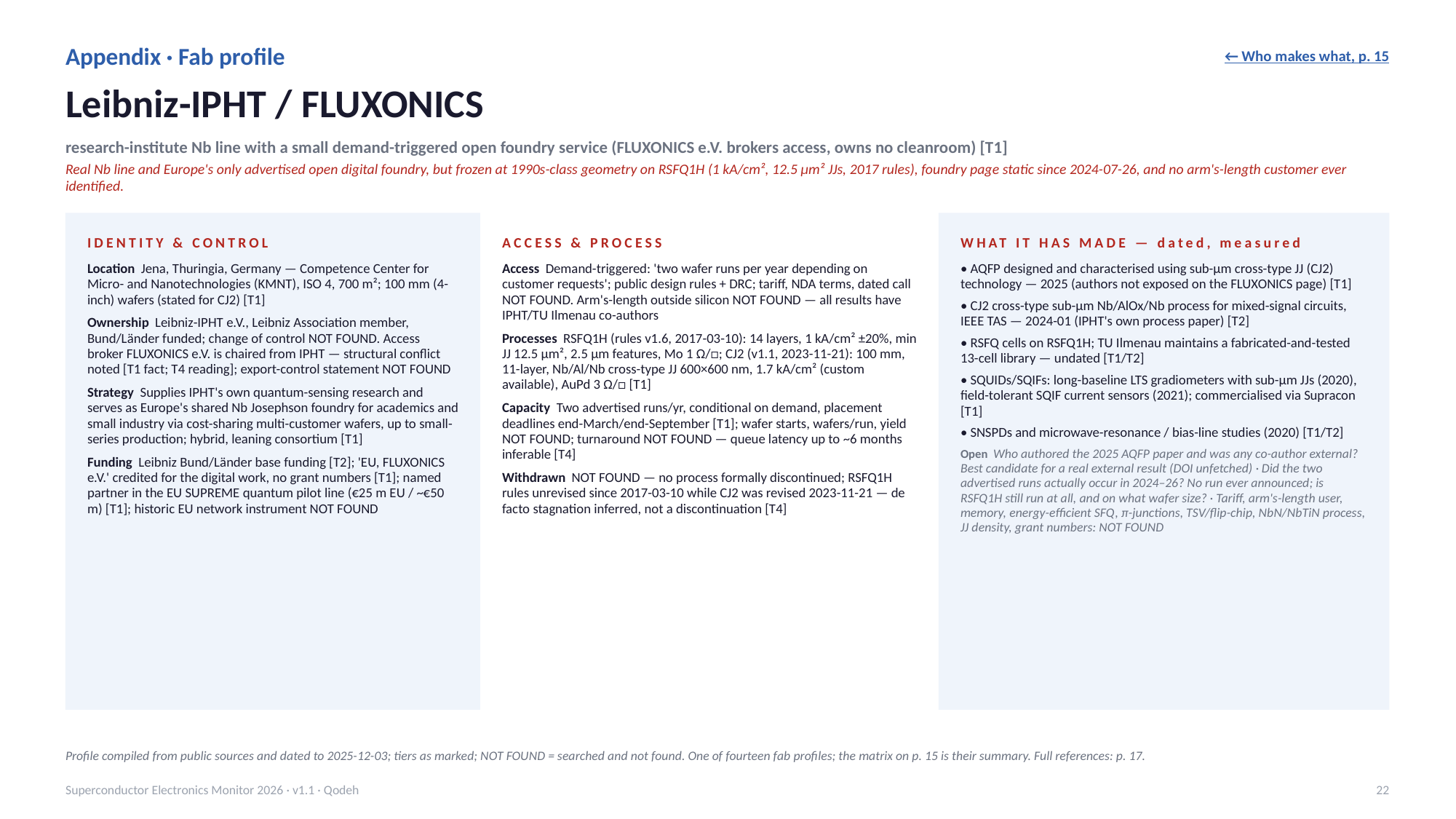

Appendix · Fab profile
← Who makes what, p. 15
Leibniz-IPHT / FLUXONICS
research-institute Nb line with a small demand-triggered open foundry service (FLUXONICS e.V. brokers access, owns no cleanroom) [T1]
Real Nb line and Europe's only advertised open digital foundry, but frozen at 1990s-class geometry on RSFQ1H (1 kA/cm², 12.5 µm² JJs, 2017 rules), foundry page static since 2024-07-26, and no arm's-length customer ever identified.

IDENTITY & CONTROL
ACCESS & PROCESS
WHAT IT HAS MADE — dated, measured
Location  Jena, Thuringia, Germany — Competence Center for Micro- and Nanotechnologies (KMNT), ISO 4, 700 m²; 100 mm (4-inch) wafers (stated for CJ2) [T1]
Ownership  Leibniz-IPHT e.V., Leibniz Association member, Bund/Länder funded; change of control NOT FOUND. Access broker FLUXONICS e.V. is chaired from IPHT — structural conflict noted [T1 fact; T4 reading]; export-control statement NOT FOUND
Strategy  Supplies IPHT's own quantum-sensing research and serves as Europe's shared Nb Josephson foundry for academics and small industry via cost-sharing multi-customer wafers, up to small-series production; hybrid, leaning consortium [T1]
Funding  Leibniz Bund/Länder base funding [T2]; 'EU, FLUXONICS e.V.' credited for the digital work, no grant numbers [T1]; named partner in the EU SUPREME quantum pilot line (€25 m EU / ~€50 m) [T1]; historic EU network instrument NOT FOUND
Access  Demand-triggered: 'two wafer runs per year depending on customer requests'; public design rules + DRC; tariff, NDA terms, dated call NOT FOUND. Arm's-length outside silicon NOT FOUND — all results have IPHT/TU Ilmenau co-authors
Processes  RSFQ1H (rules v1.6, 2017-03-10): 14 layers, 1 kA/cm² ±20%, min JJ 12.5 µm², 2.5 µm features, Mo 1 Ω/□; CJ2 (v1.1, 2023-11-21): 100 mm, 11-layer, Nb/Al/Nb cross-type JJ 600×600 nm, 1.7 kA/cm² (custom available), AuPd 3 Ω/□ [T1]
Capacity  Two advertised runs/yr, conditional on demand, placement deadlines end-March/end-September [T1]; wafer starts, wafers/run, yield NOT FOUND; turnaround NOT FOUND — queue latency up to ~6 months inferable [T4]
Withdrawn  NOT FOUND — no process formally discontinued; RSFQ1H rules unrevised since 2017-03-10 while CJ2 was revised 2023-11-21 — de facto stagnation inferred, not a discontinuation [T4]
• AQFP designed and characterised using sub-µm cross-type JJ (CJ2) technology — 2025 (authors not exposed on the FLUXONICS page) [T1]
• CJ2 cross-type sub-µm Nb/AlOx/Nb process for mixed-signal circuits, IEEE TAS — 2024-01 (IPHT's own process paper) [T2]
• RSFQ cells on RSFQ1H; TU Ilmenau maintains a fabricated-and-tested 13-cell library — undated [T1/T2]
• SQUIDs/SQIFs: long-baseline LTS gradiometers with sub-µm JJs (2020), field-tolerant SQIF current sensors (2021); commercialised via Supracon [T1]
• SNSPDs and microwave-resonance / bias-line studies (2020) [T1/T2]
Open  Who authored the 2025 AQFP paper and was any co-author external? Best candidate for a real external result (DOI unfetched) · Did the two advertised runs actually occur in 2024–26? No run ever announced; is RSFQ1H still run at all, and on what wafer size? · Tariff, arm's-length user, memory, energy-efficient SFQ, π-junctions, TSV/flip-chip, NbN/NbTiN process, JJ density, grant numbers: NOT FOUND
Profile compiled from public sources and dated to 2025-12-03; tiers as marked; NOT FOUND = searched and not found. One of fourteen fab profiles; the matrix on p. 15 is their summary. Full references: p. 17.
Superconductor Electronics Monitor 2026 · v1.1 · Qodeh
22